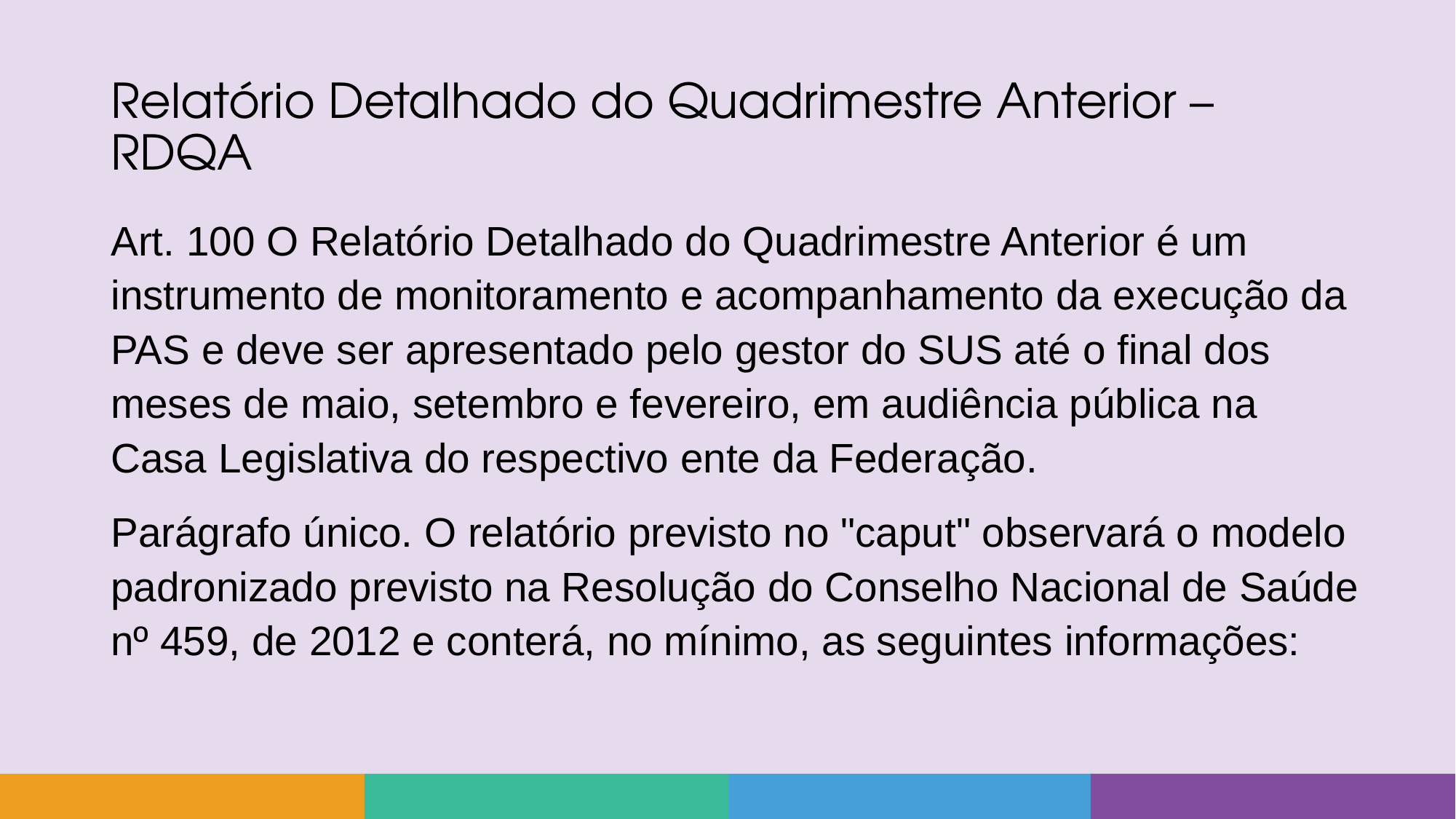

# Relatório Detalhado do Quadrimestre Anterior – RDQA
Art. 100 O Relatório Detalhado do Quadrimestre Anterior é um instrumento de monitoramento e acompanhamento da execução da PAS e deve ser apresentado pelo gestor do SUS até o final dos meses de maio, setembro e fevereiro, em audiência pública na Casa Legislativa do respectivo ente da Federação.
Parágrafo único. O relatório previsto no "caput" observará o modelo padronizado previsto na Resolução do Conselho Nacional de Saúde nº 459, de 2012 e conterá, no mínimo, as seguintes informações: